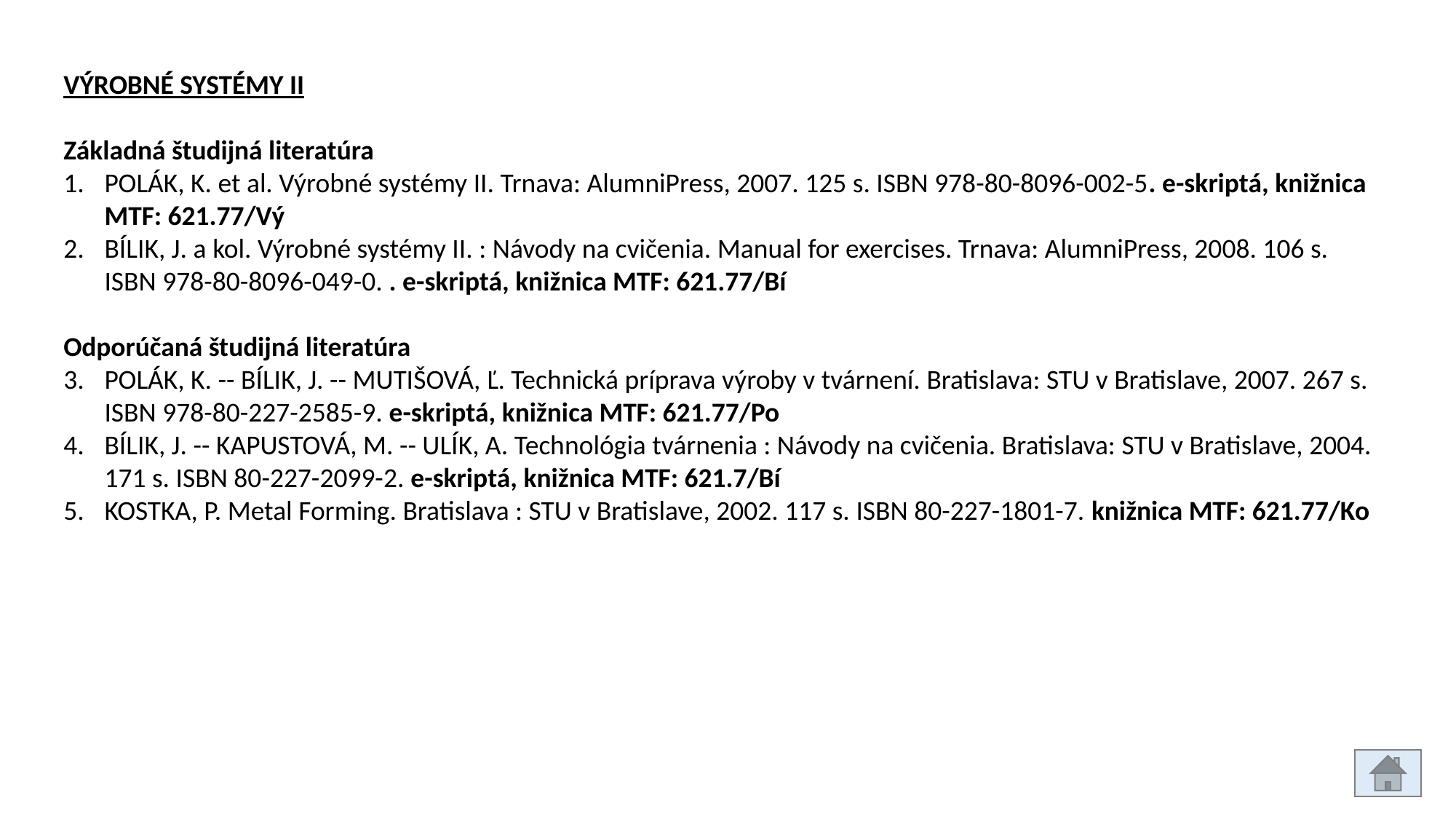

VÝROBNÉ SYSTÉMY II

Základná študijná literatúra
POLÁK, K. et al. Výrobné systémy II. Trnava: AlumniPress, 2007. 125 s. ISBN 978-80-8096-002-5. e-skriptá, knižnica MTF: 621.77/Vý
BÍLIK, J. a kol. Výrobné systémy II. : Návody na cvičenia. Manual for exercises. Trnava: AlumniPress, 2008. 106 s. ISBN 978-80-8096-049-0. . e-skriptá, knižnica MTF: 621.77/Bí

Odporúčaná študijná literatúra
POLÁK, K. -- BÍLIK, J. -- MUTIŠOVÁ, Ľ. Technická príprava výroby v tvárnení. Bratislava: STU v Bratislave, 2007. 267 s. ISBN 978-80-227-2585-9. e-skriptá, knižnica MTF: 621.77/Po
BÍLIK, J. -- KAPUSTOVÁ, M. -- ULÍK, A. Technológia tvárnenia : Návody na cvičenia. Bratislava: STU v Bratislave, 2004. 171 s. ISBN 80-227-2099-2. e-skriptá, knižnica MTF: 621.7/Bí
KOSTKA, P. Metal Forming. Bratislava : STU v Bratislave, 2002. 117 s. ISBN 80-227-1801-7. knižnica MTF: 621.77/Ko